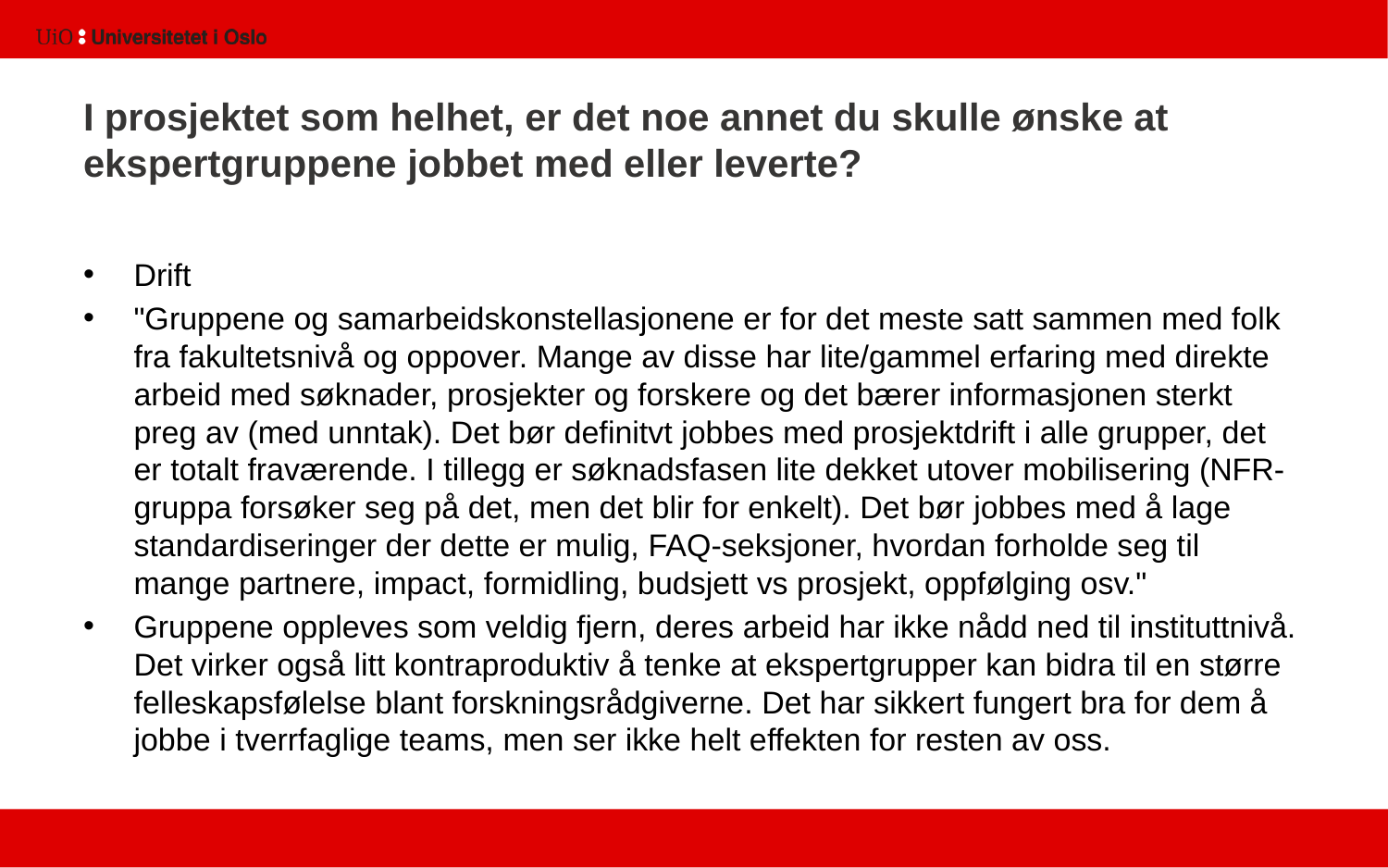

# I prosjektet som helhet, er det noe annet du skulle ønske at ekspertgruppene jobbet med eller leverte?
Drift
"Gruppene og samarbeidskonstellasjonene er for det meste satt sammen med folk fra fakultetsnivå og oppover. Mange av disse har lite/gammel erfaring med direkte arbeid med søknader, prosjekter og forskere og det bærer informasjonen sterkt preg av (med unntak). Det bør definitvt jobbes med prosjektdrift i alle grupper, det er totalt fraværende. I tillegg er søknadsfasen lite dekket utover mobilisering (NFR-gruppa forsøker seg på det, men det blir for enkelt). Det bør jobbes med å lage standardiseringer der dette er mulig, FAQ-seksjoner, hvordan forholde seg til mange partnere, impact, formidling, budsjett vs prosjekt, oppfølging osv."
Gruppene oppleves som veldig fjern, deres arbeid har ikke nådd ned til instituttnivå. Det virker også litt kontraproduktiv å tenke at ekspertgrupper kan bidra til en større felleskapsfølelse blant forskningsrådgiverne. Det har sikkert fungert bra for dem å jobbe i tverrfaglige teams, men ser ikke helt effekten for resten av oss.